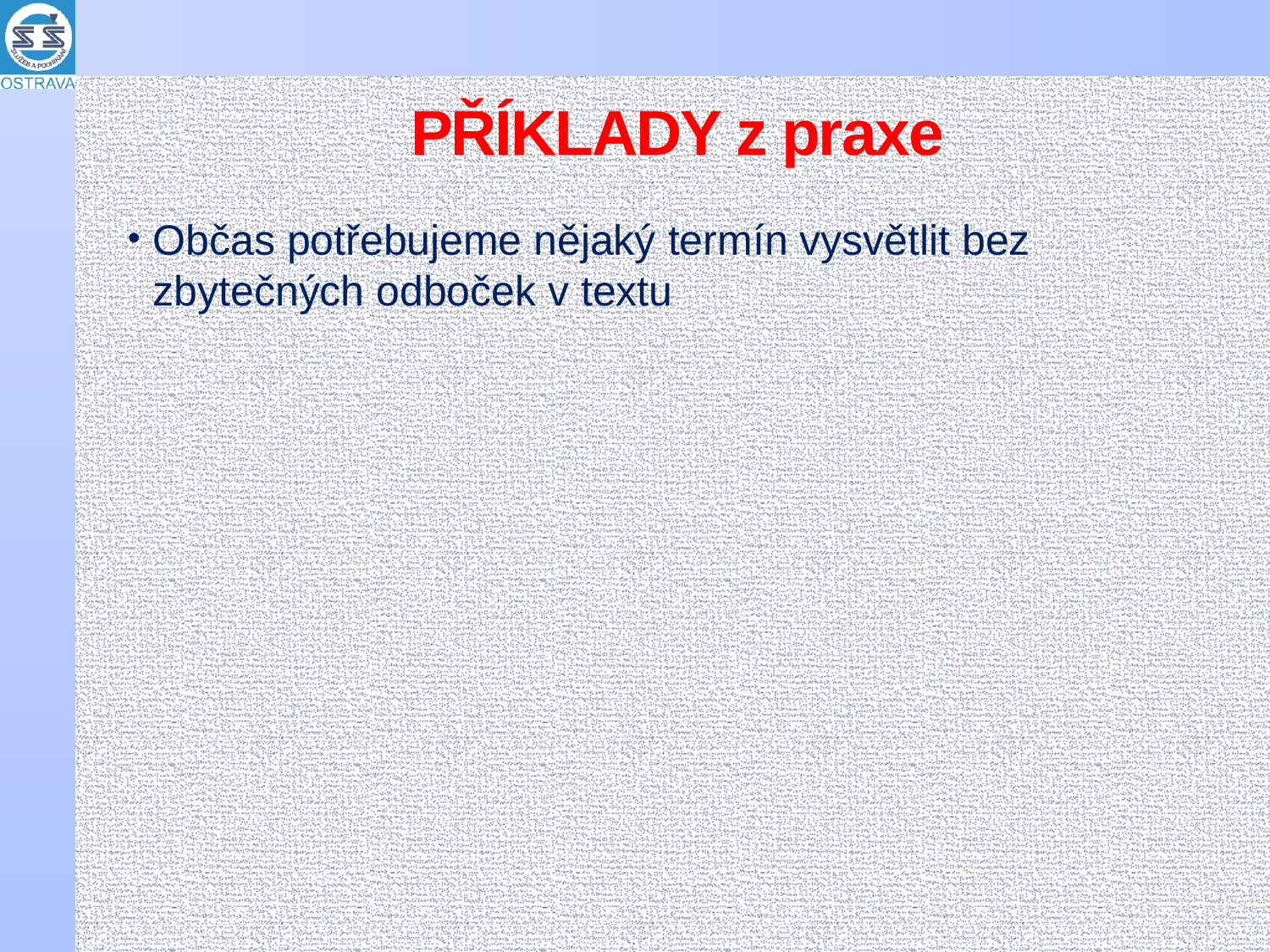

# PŘÍKLADY z praxe
Občas potřebujeme nějaký termín vysvětlit bez zbytečných odboček v textu